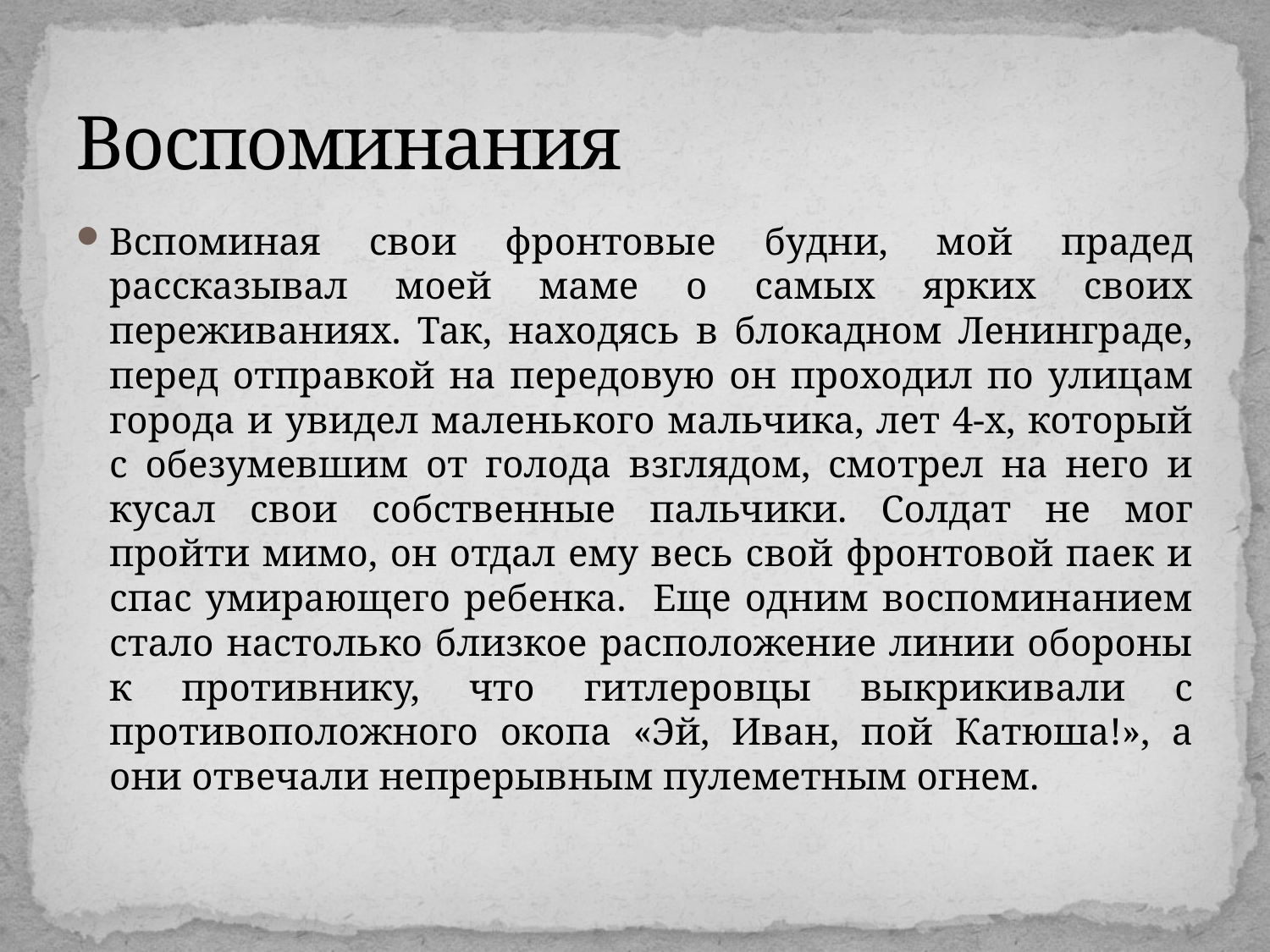

# Воспоминания
Вспоминая свои фронтовые будни, мой прадед рассказывал моей маме о самых ярких своих переживаниях. Так, находясь в блокадном Ленинграде, перед отправкой на передовую он проходил по улицам города и увидел маленького мальчика, лет 4-х, который с обезумевшим от голода взглядом, смотрел на него и кусал свои собственные пальчики. Солдат не мог пройти мимо, он отдал ему весь свой фронтовой паек и спас умирающего ребенка.  Еще одним воспоминанием стало настолько близкое расположение линии обороны к противнику, что гитлеровцы выкрикивали с противоположного окопа «Эй, Иван, пой Катюша!», а они отвечали непрерывным пулеметным огнем.